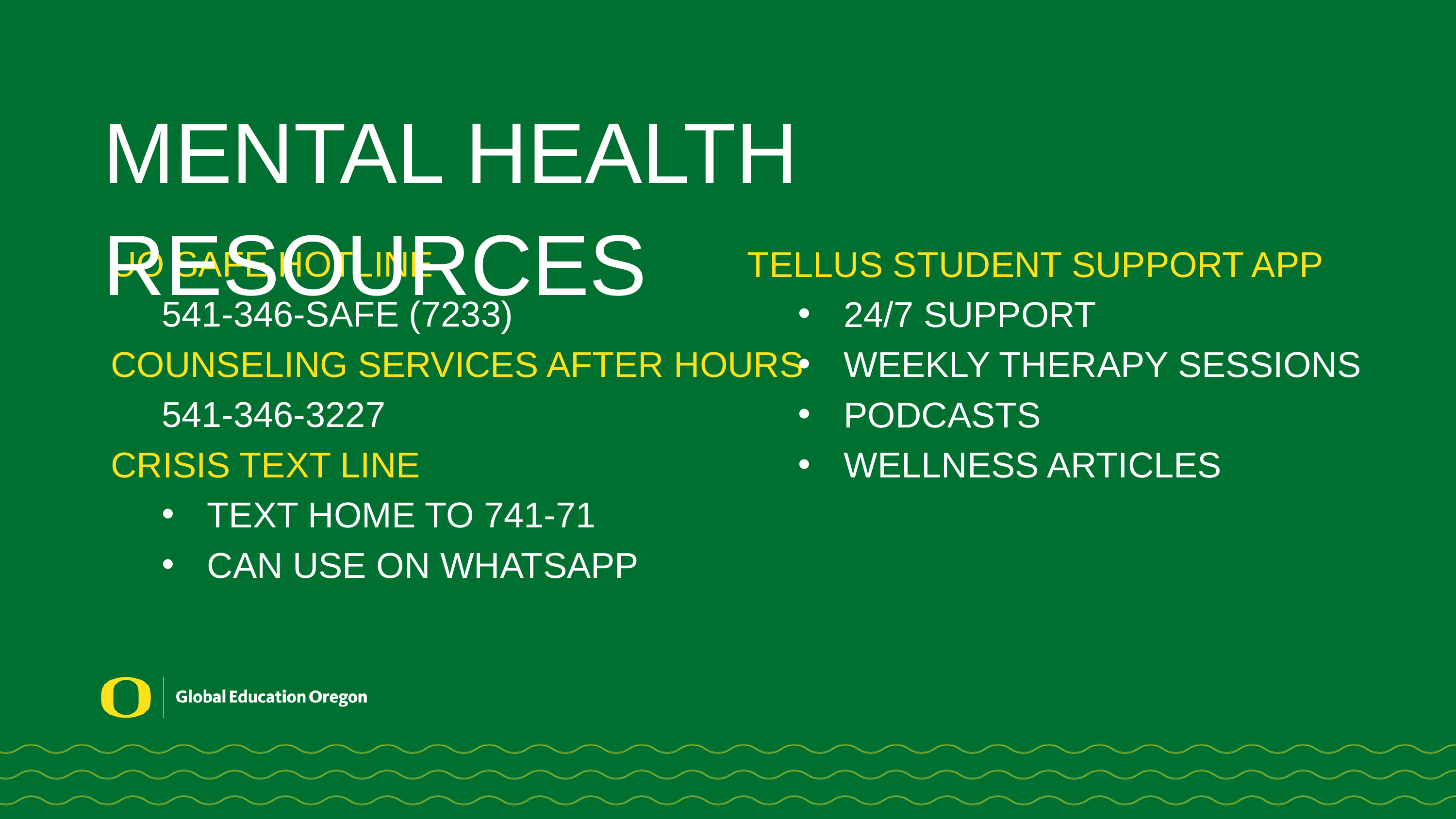

MENTAL HEALTH RESOURCES
TELLUS STUDENT SUPPORT APP
24/7 SUPPORT
WEEKLY THERAPY SESSIONS
PODCASTS
WELLNESS ARTICLES
UO SAFE HOTLINE
541-346-SAFE (7233)
COUNSELING SERVICES AFTER HOURS
541-346-3227
CRISIS TEXT LINE
TEXT HOME TO 741-71
CAN USE ON WHATSAPP